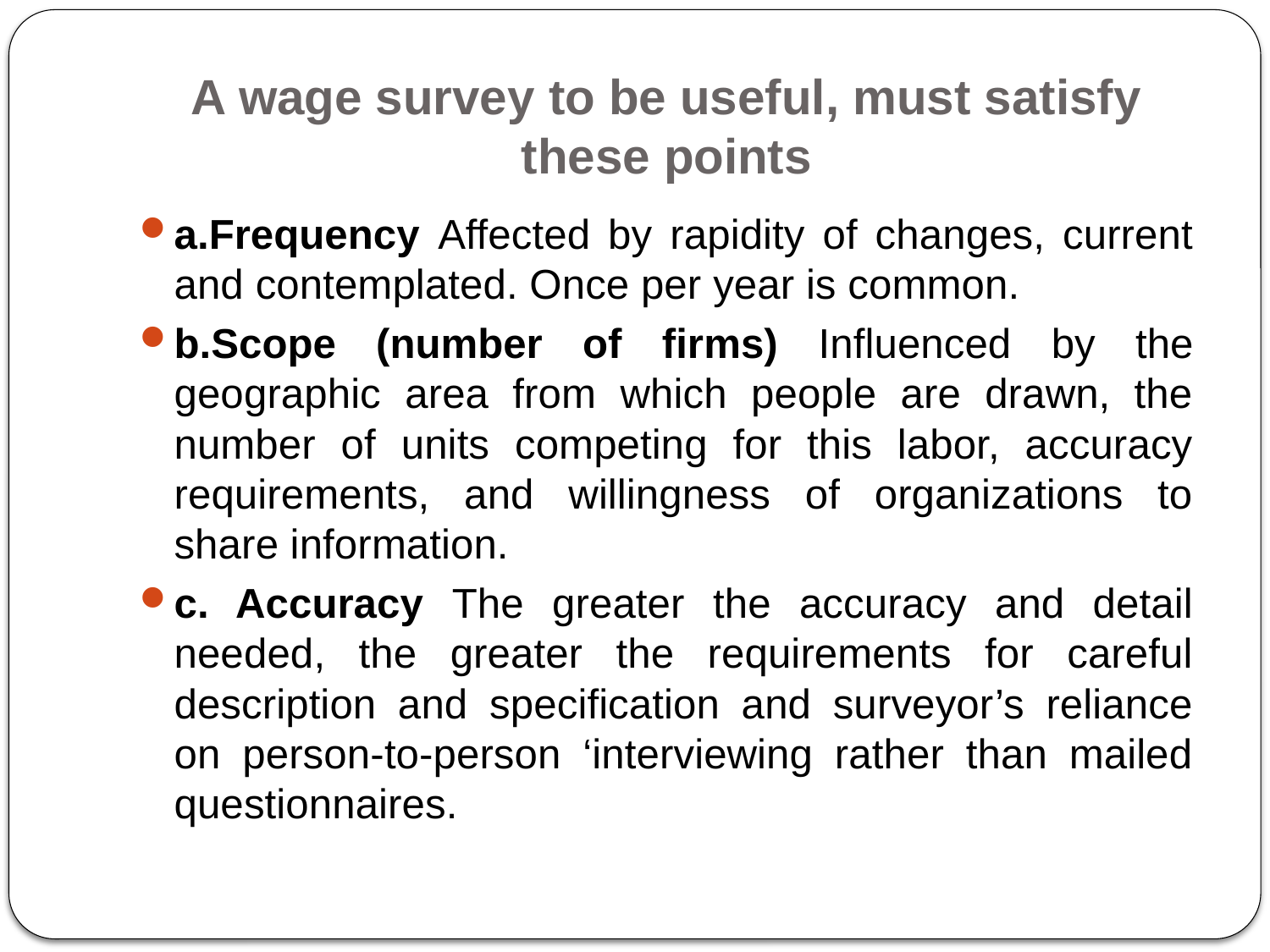

# A wage survey to be useful, must satisfy these points
a.Frequency Affected by rapidity of changes, current and contemplated. Once per year is common.
b.Scope (number of firms) Influenced by the geographic area from which people are drawn, the number of units competing for this labor, accuracy requirements, and willingness of organizations to share information.
c. Accuracy The greater the accuracy and detail needed, the greater the requirements for careful description and specification and surveyor’s reliance on person-to-person ‘interviewing rather than mailed questionnaires.